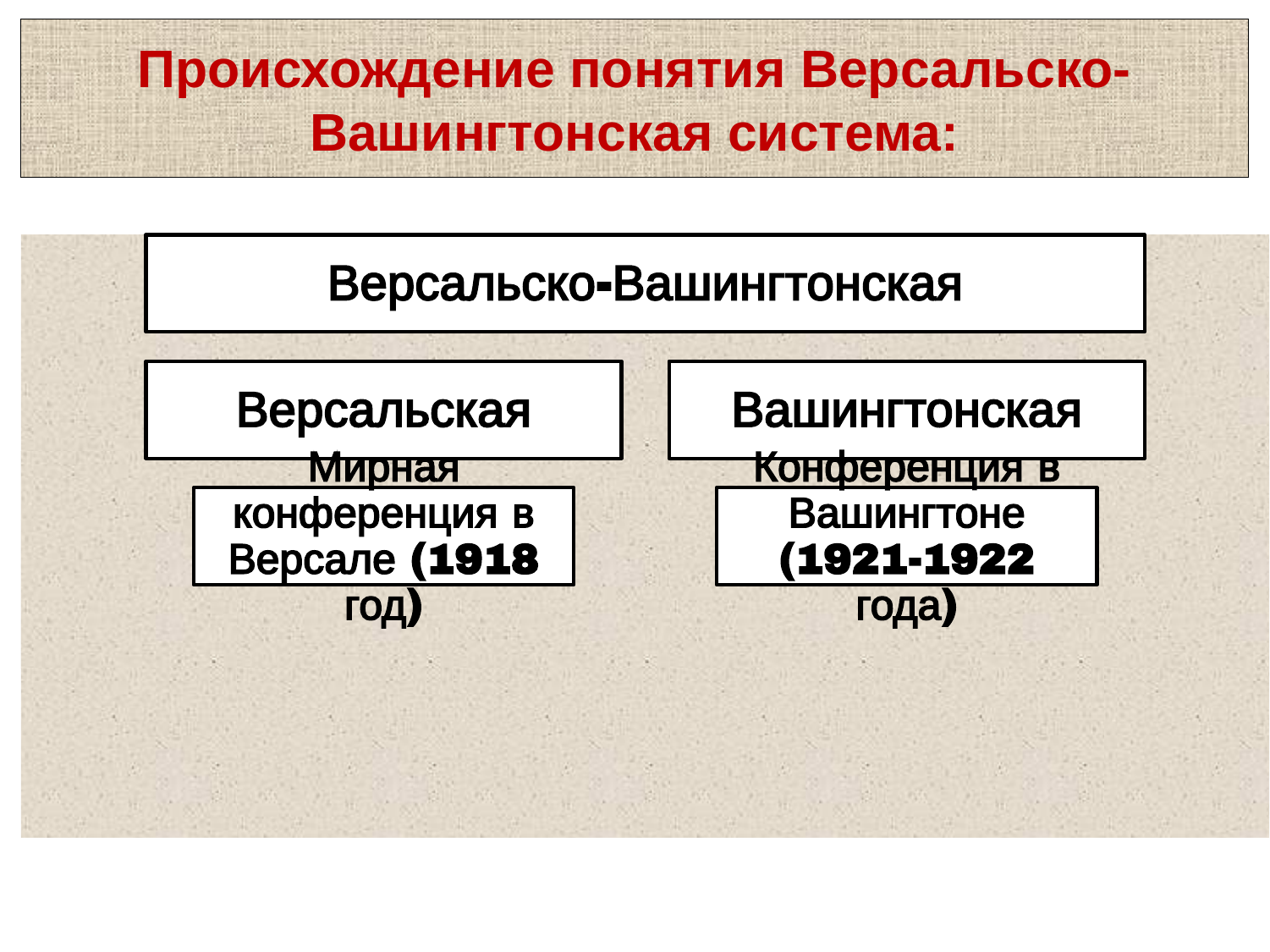

# Происхождение понятия Версальско-Вашингтонская система:
Версальско-Вашингтонская
Версальская
Вашингтонская
Мирная конференция в Версале (1918 год)
Конференция в Вашингтоне (1921-1922 года)